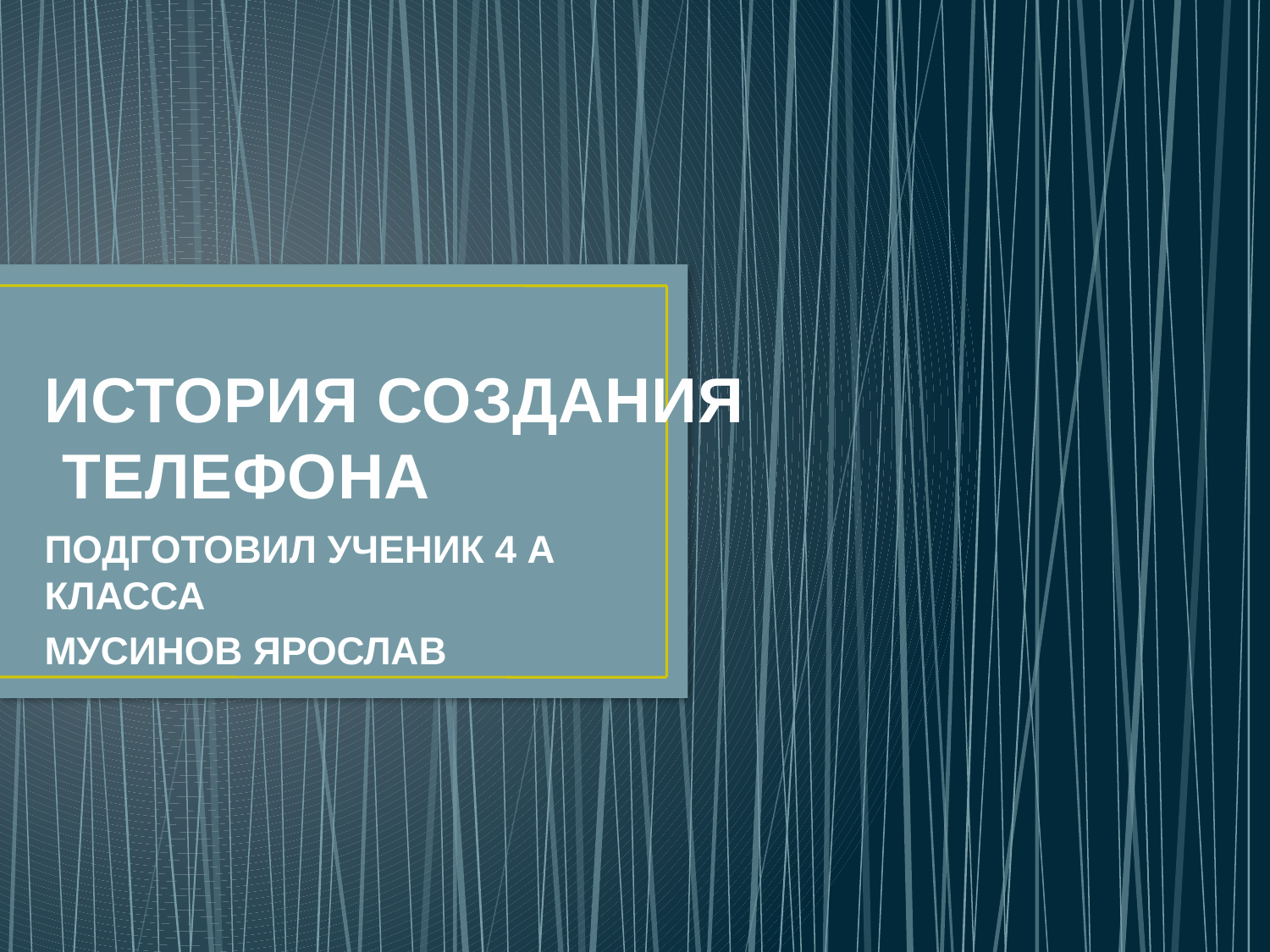

# ИСТОРИЯ СОЗДАНИЯ ТЕЛЕФОНА
ПОДГОТОВИЛ УЧЕНИК 4 А КЛАССА
МУСИНОВ ЯРОСЛАВ